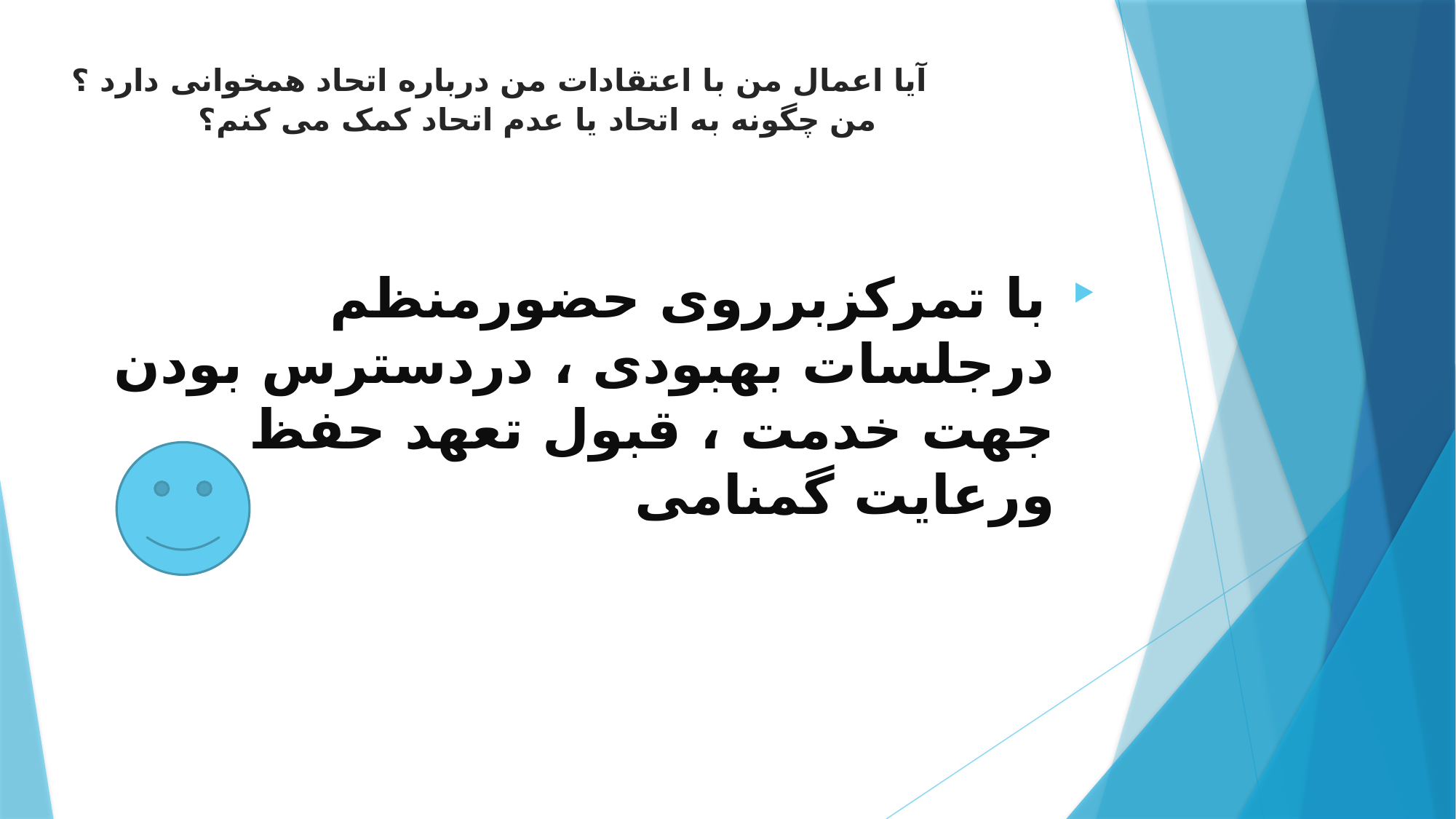

# آیا اعمال من با اعتقادات من درباره اتحاد همخوانی دارد ؟ من چگونه به اتحاد یا عدم اتحاد کمک می کنم؟
 با تمرکزبرروی حضورمنظم درجلسات بهبودی ، دردسترس بودن جهت خدمت ، قبول تعهد حفظ ورعایت گمنامی